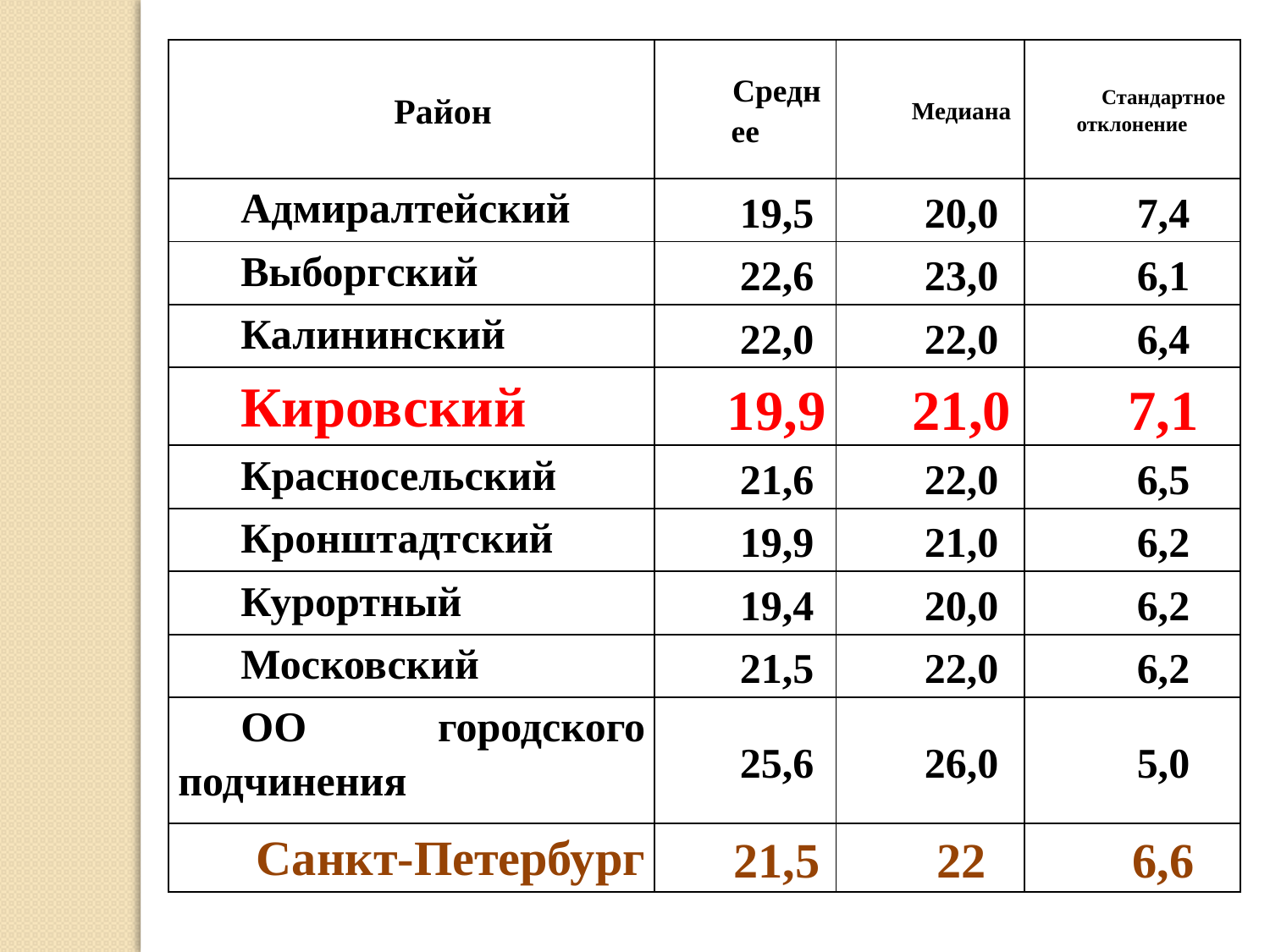

| Район | Среднее | Медиана | Стандартное отклонение |
| --- | --- | --- | --- |
| Адмиралтейский | 19,5 | 20,0 | 7,4 |
| Выборгский | 22,6 | 23,0 | 6,1 |
| Калининский | 22,0 | 22,0 | 6,4 |
| Кировский | 19,9 | 21,0 | 7,1 |
| Красносельский | 21,6 | 22,0 | 6,5 |
| Кронштадтский | 19,9 | 21,0 | 6,2 |
| Курортный | 19,4 | 20,0 | 6,2 |
| Московский | 21,5 | 22,0 | 6,2 |
| ОО городского подчинения | 25,6 | 26,0 | 5,0 |
| Санкт-Петербург | 21,5 | 22 | 6,6 |